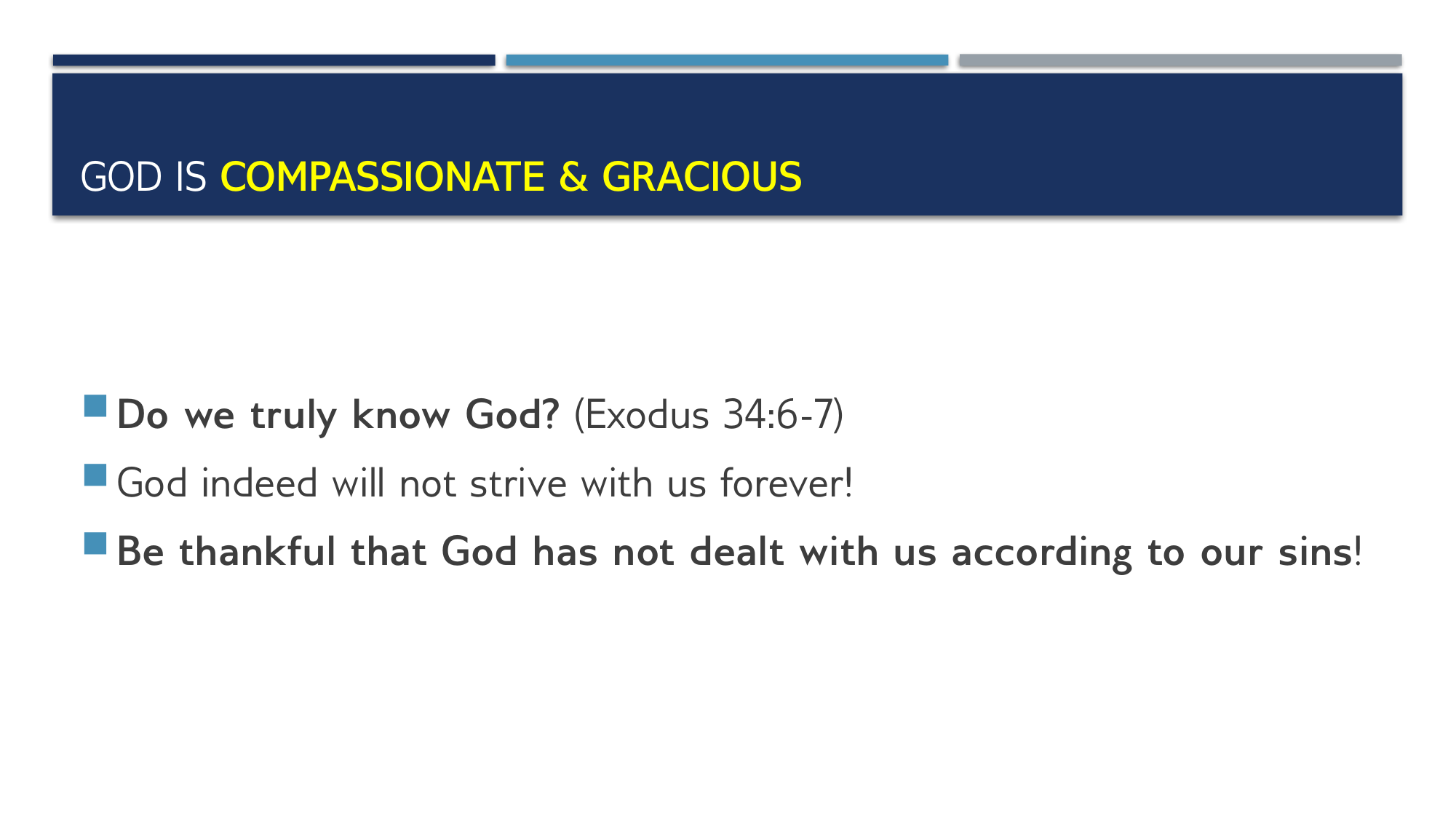

# God is compassionate & Gracious
Do we truly know God? (Exodus 34:6-7)
God indeed will not strive with us forever!
Be thankful that God has not dealt with us according to our sins!